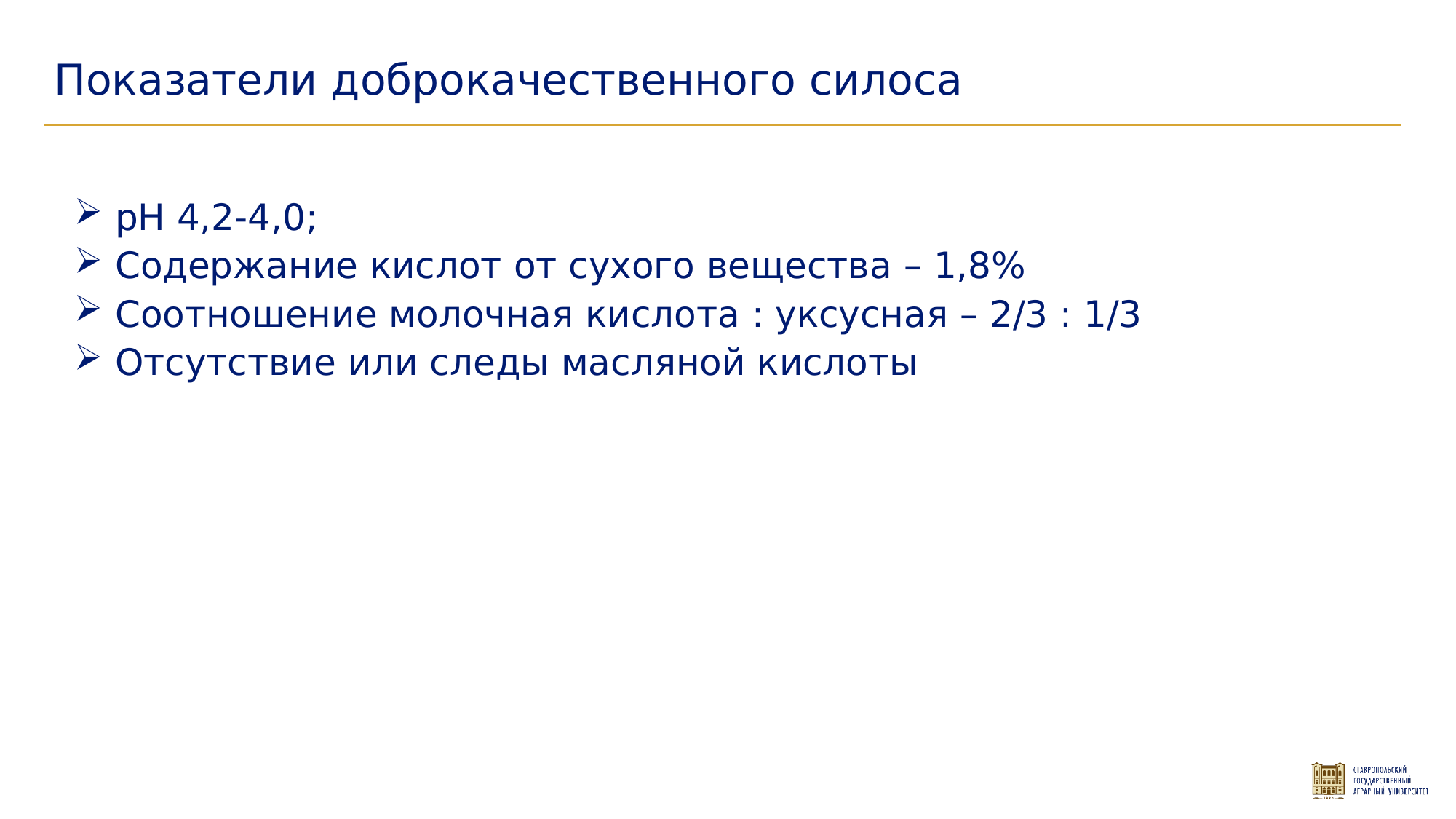

Показатели доброкачественного силоса
рН 4,2-4,0;
Содержание кислот от сухого вещества – 1,8%
Соотношение молочная кислота : уксусная – 2/3 : 1/3
Отсутствие или следы масляной кислоты